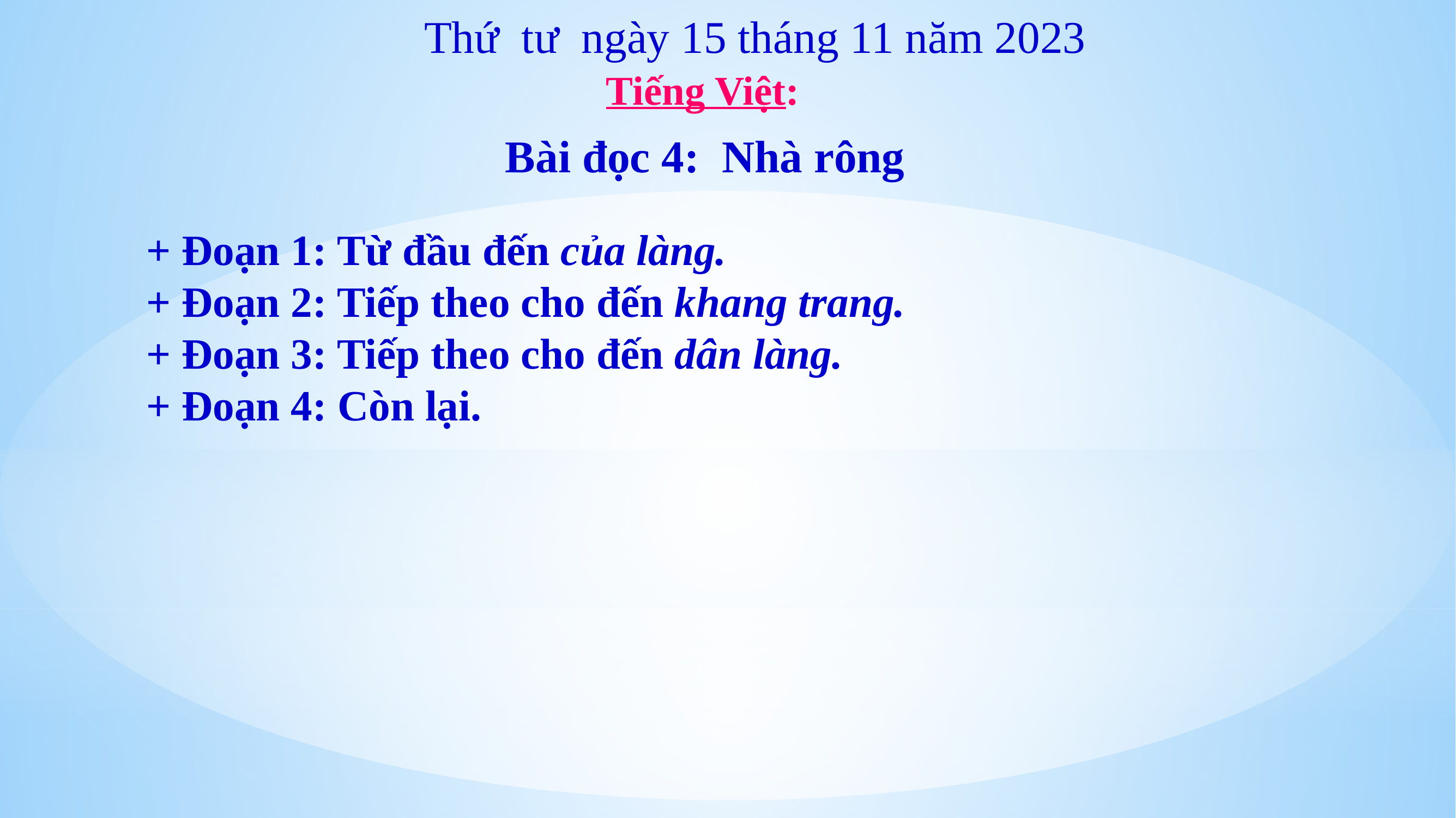

Tiếng Việt:
Bài đọc 4:  Nhà rông
Thứ  tư  ngày 15 tháng 11 năm 2023
+ Đoạn 1: Từ đầu đến của làng.
+ Đoạn 2: Tiếp theo cho đến khang trang.
+ Đoạn 3: Tiếp theo cho đến dân làng.
+ Đoạn 4: Còn lại.